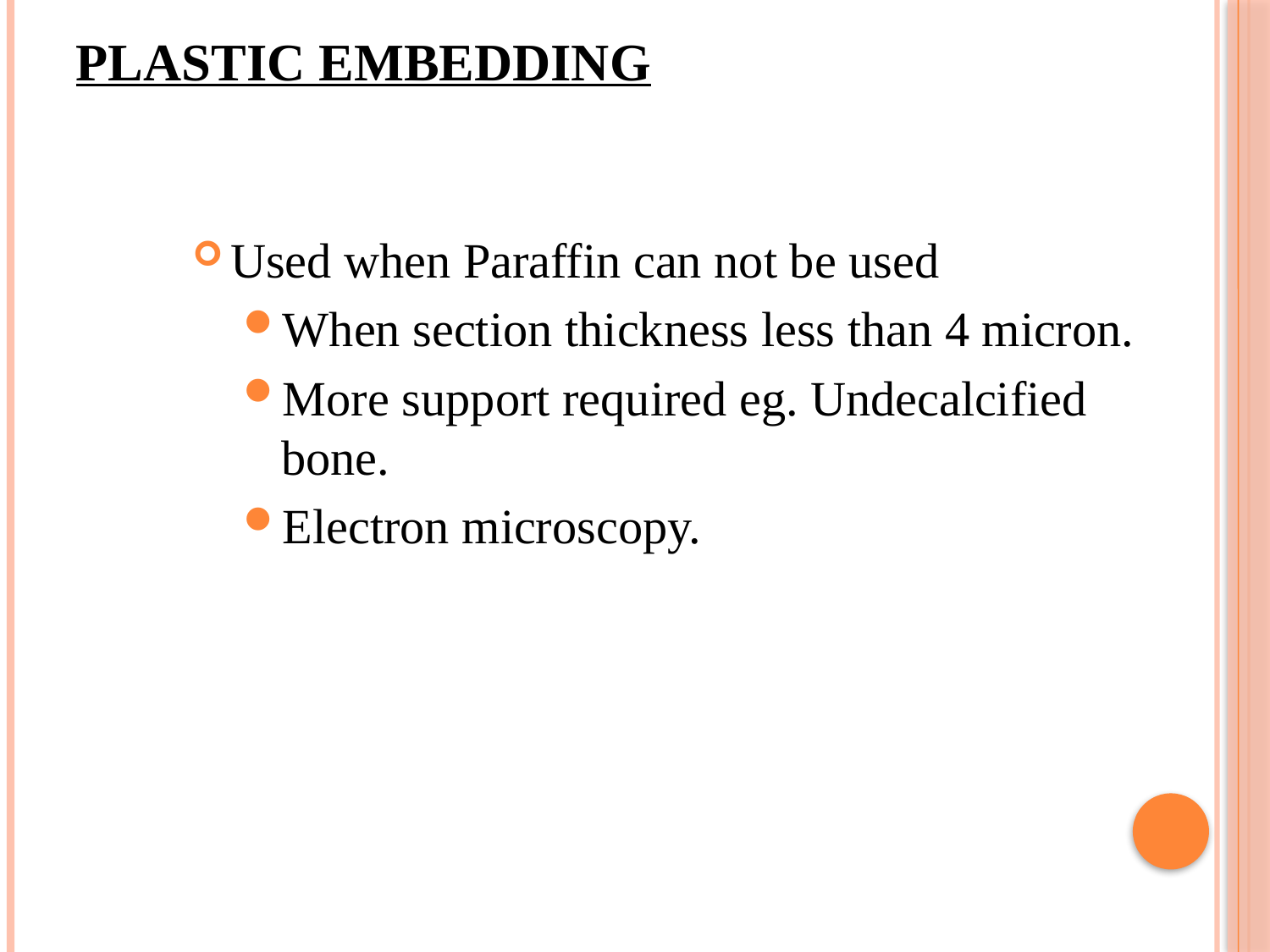

# Plastic embedding
Used when Paraffin can not be used
When section thickness less than 4 micron.
More support required eg. Undecalcified bone.
Electron microscopy.